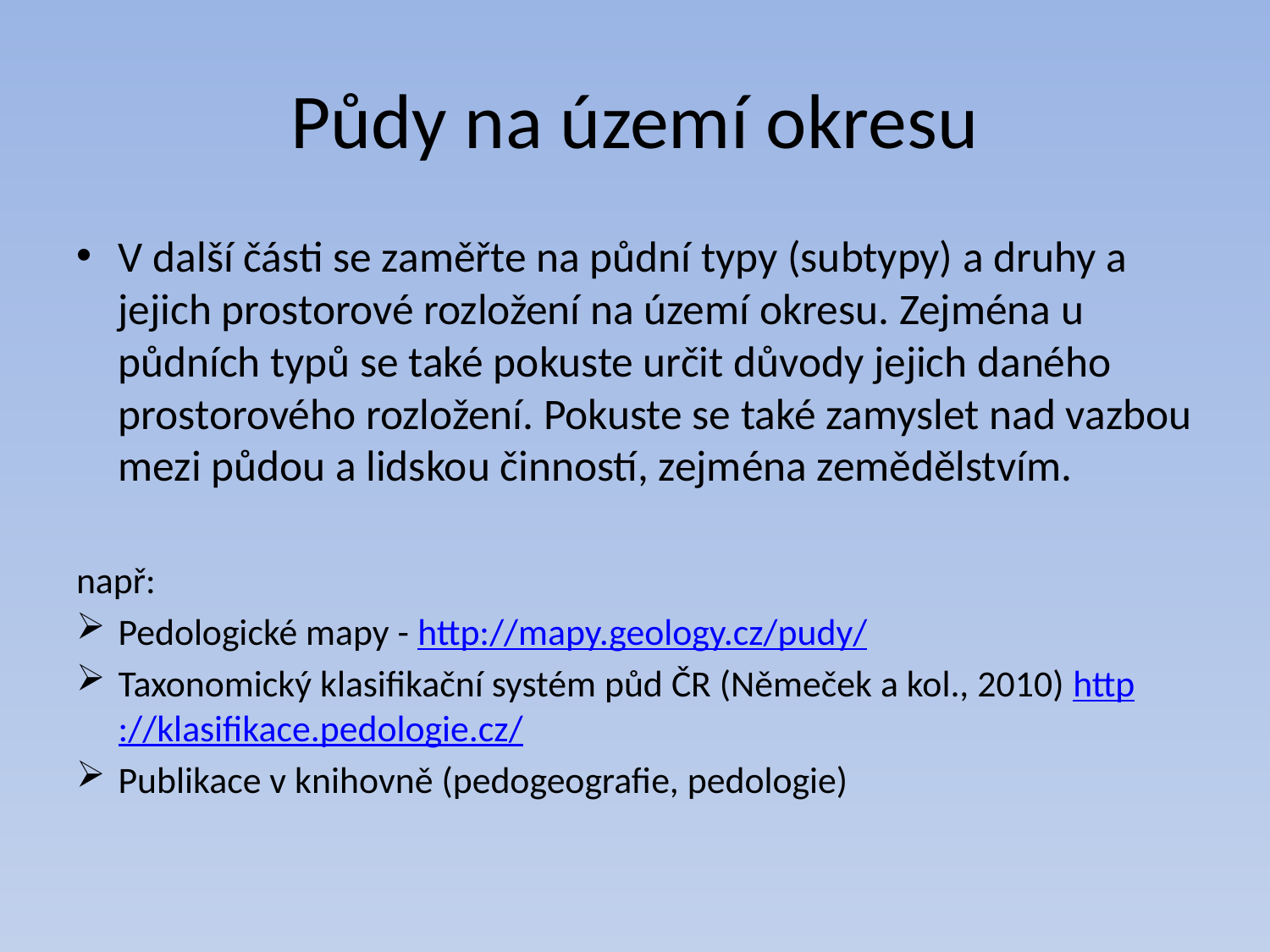

# Půdy na území okresu
V další části se zaměřte na půdní typy (subtypy) a druhy a jejich prostorové rozložení na území okresu. Zejména u půdních typů se také pokuste určit důvody jejich daného prostorového rozložení. Pokuste se také zamyslet nad vazbou mezi půdou a lidskou činností, zejména zemědělstvím.

např:
Pedologické mapy - http://mapy.geology.cz/pudy/
Taxonomický klasifikační systém půd ČR (Němeček a kol., 2010) http://klasifikace.pedologie.cz/
Publikace v knihovně (pedogeografie, pedologie)